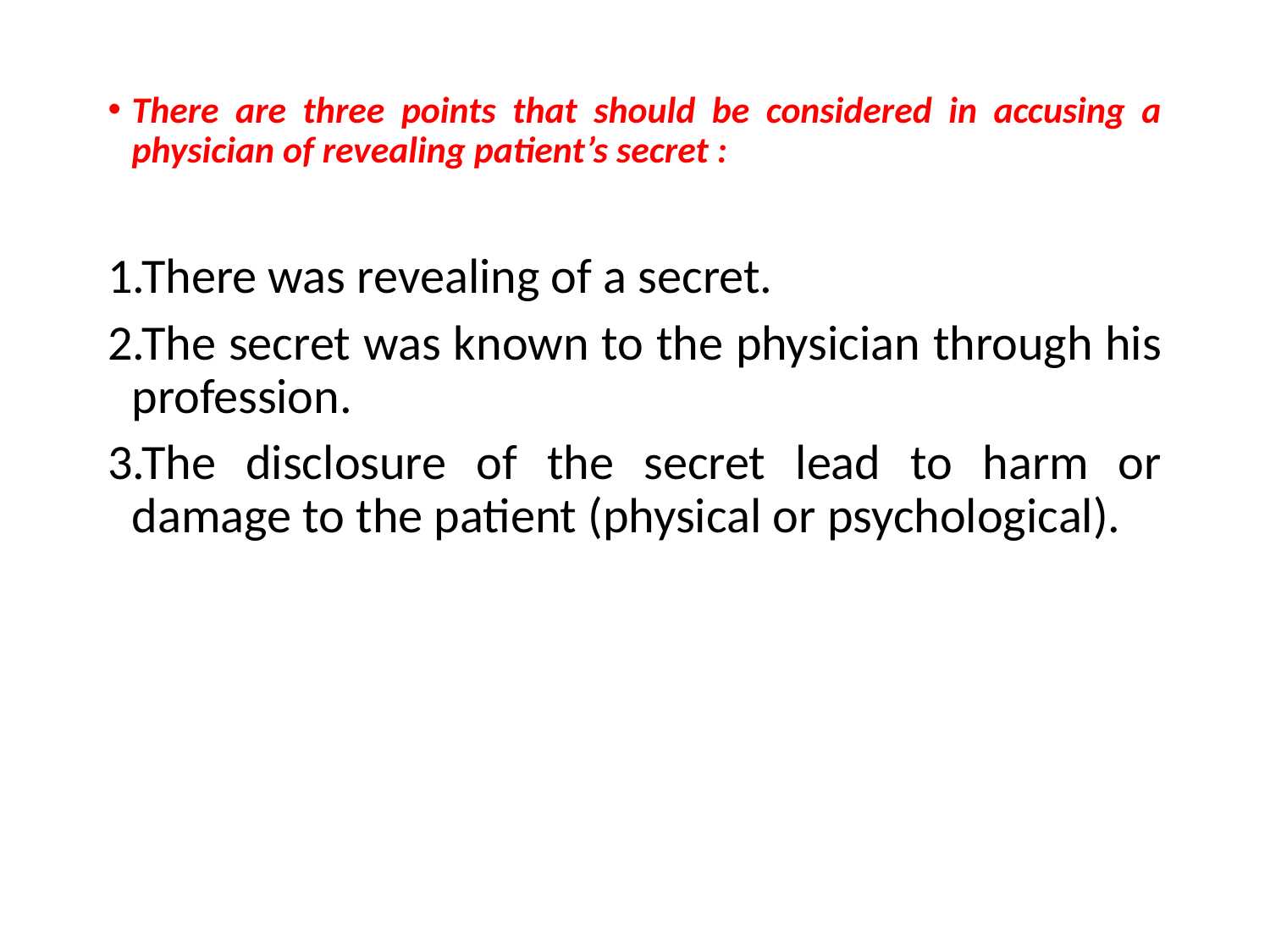

There are three points that should be considered in accusing a physician of revealing patient’s secret :

1.There was revealing of a secret.
2.The secret was known to the physician through his profession.
3.The disclosure of the secret lead to harm or damage to the patient (physical or psychological).